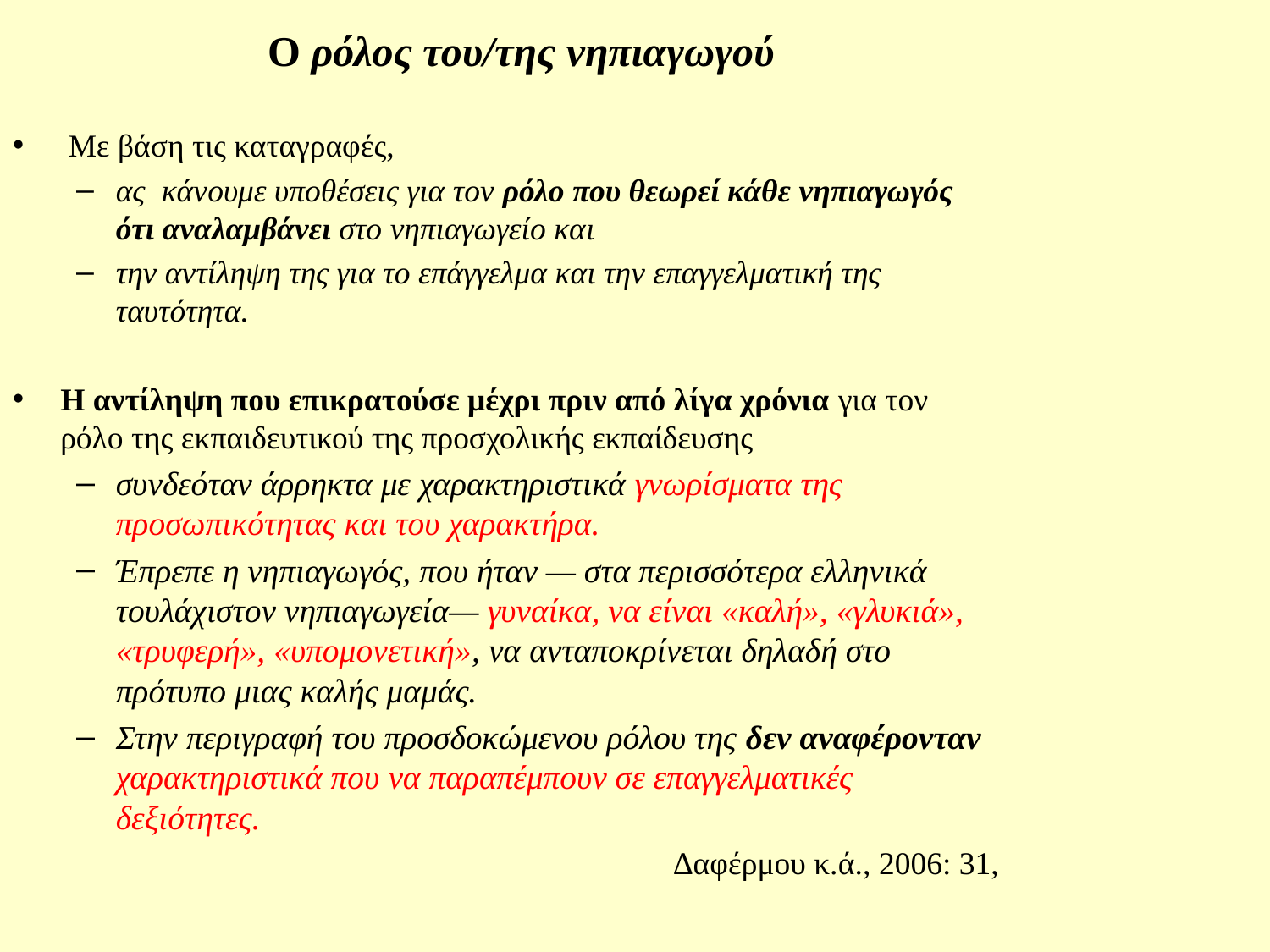

# Ο ρόλος του/της νηπιαγωγού
 Με βάση τις καταγραφές,
ας  κάνουμε υποθέσεις για τον ρόλο που θεωρεί κάθε νηπιαγωγός ότι αναλαμβάνει στο νηπιαγωγείο και
την αντίληψη της για το επάγγελμα και την επαγγελματική της ταυτότητα.

Η αντίληψη που επικρατούσε μέχρι πριν από λίγα χρόνια για τον ρόλο της εκπαιδευτικού της προσχολικής εκπαίδευσης
συνδεόταν άρρηκτα με χαρακτηριστικά γνωρίσματα της προσωπικότητας και του χαρακτήρα.
Έπρεπε η νηπιαγωγός, που ήταν — στα περισσότερα ελληνικά τουλάχιστον νηπιαγωγεία— γυναίκα, να είναι «καλή», «γλυκιά», «τρυφερή», «υπομονετική», να ανταποκρίνεται δηλαδή στο πρότυπο μιας καλής μαμάς.
Στην περιγραφή του προσδοκώμενου ρόλου της δεν αναφέρονταν χαρακτηριστικά που να παραπέμπουν σε επαγγελματικές δεξιότητες.
	Δαφέρμου κ.ά., 2006: 31,